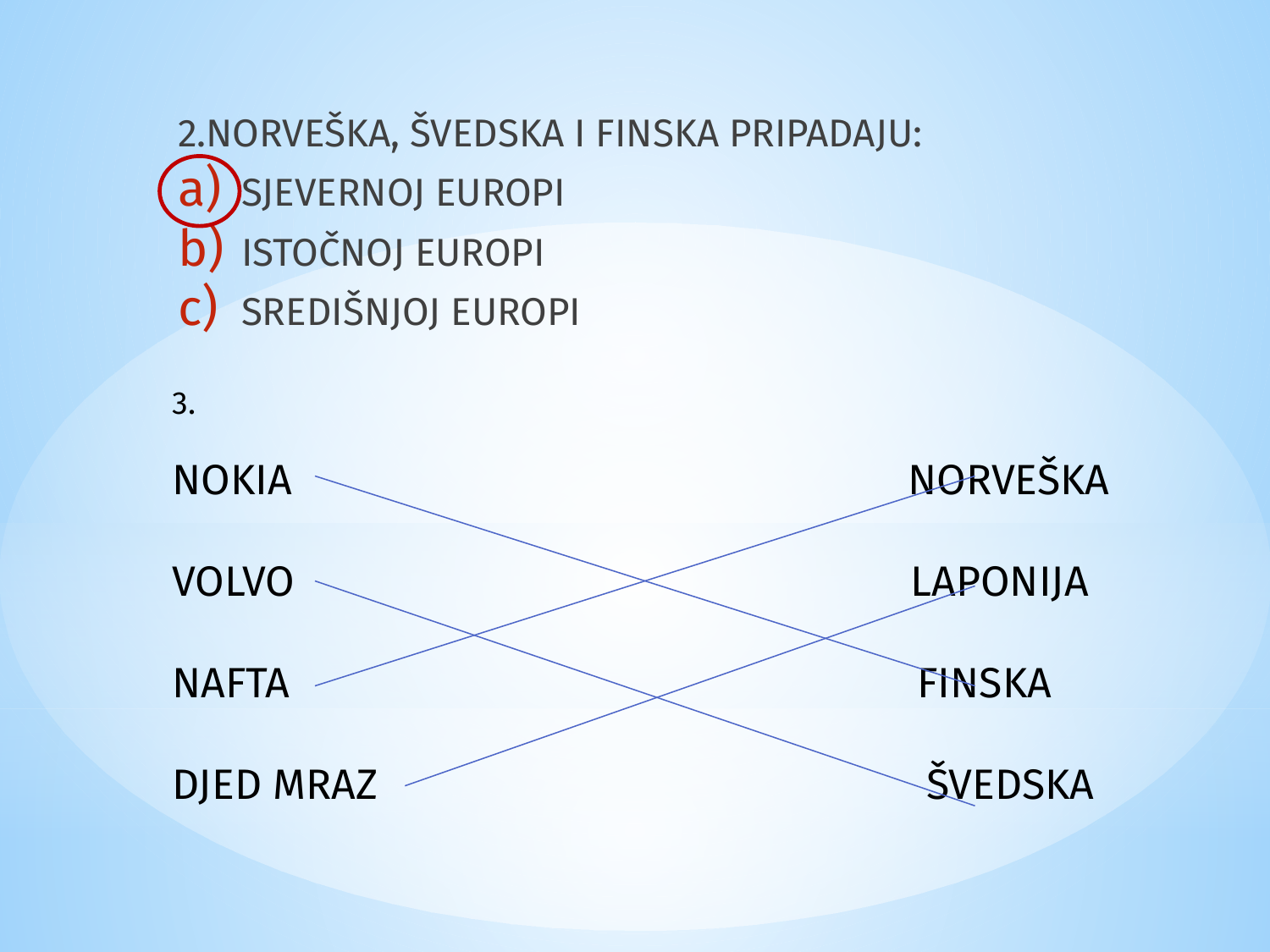

2.NORVEŠKA, ŠVEDSKA I FINSKA PRIPADAJU:
SJEVERNOJ EUROPI
ISTOČNOJ EUROPI
SREDIŠNJOJ EUROPI

3.
NOKIA                                                       NORVEŠKA

VOLVO                                                       LAPONIJA

NAFTA                                                        FINSKA

DJED MRAZ                                                 ŠVEDSKA